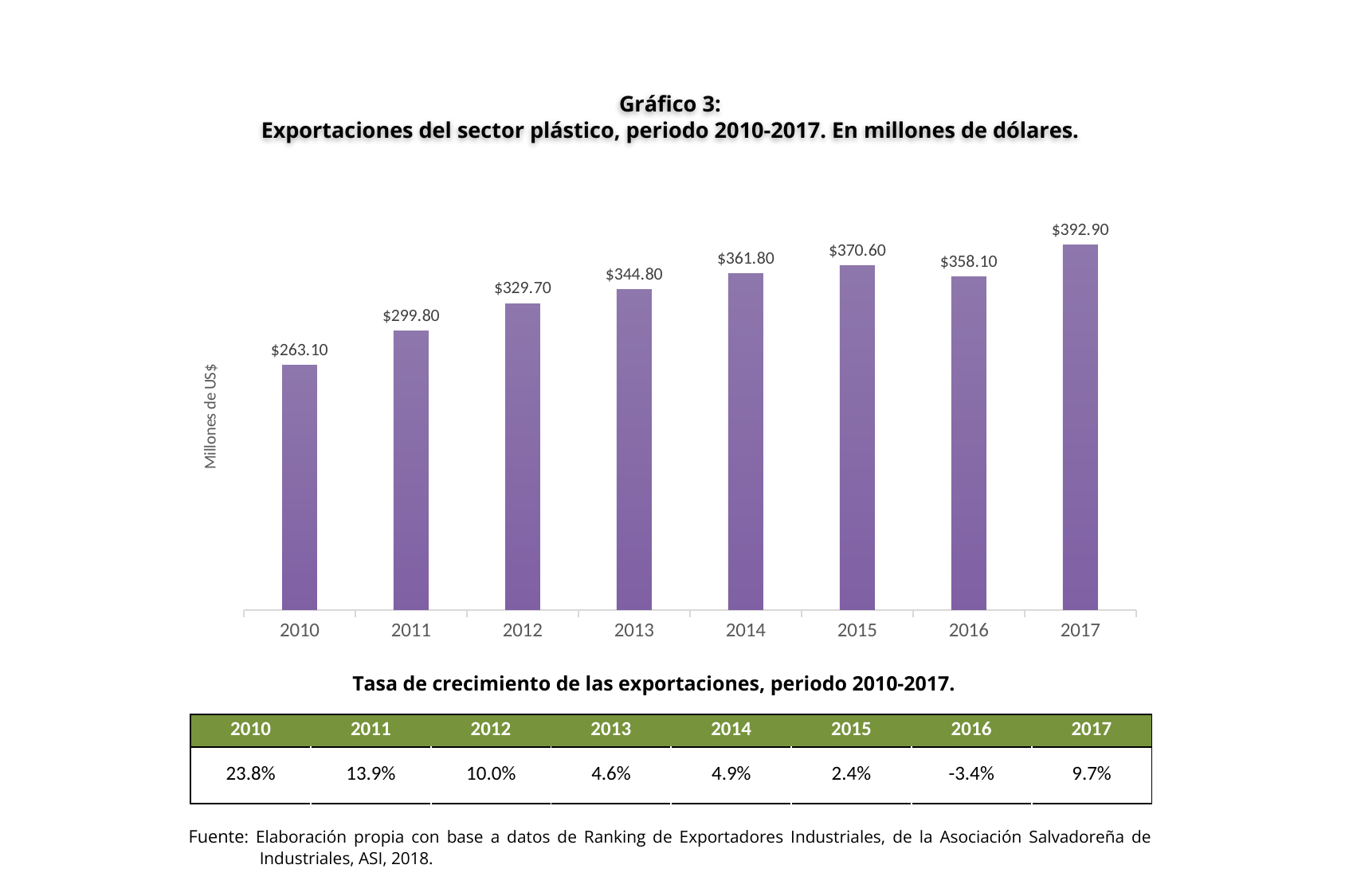

Gráfico 3:
Exportaciones del sector plástico, periodo 2010-2017. En millones de dólares.

### Chart

| Category | Exportaciones |
|---|---|
| 2010 | 263.1 |
| 2011 | 299.8 |
| 2012 | 329.7 |
| 2013 | 344.8 |
| 2014 | 361.8 |
| 2015 | 370.6 |
| 2016 | 358.1 |
| 2017 | 392.9 |
Tasa de crecimiento de las exportaciones, periodo 2010-2017.
| 2010 | 2011 | 2012 | 2013 | 2014 | 2015 | 2016 | 2017 |
| --- | --- | --- | --- | --- | --- | --- | --- |
| 23.8% | 13.9% | 10.0% | 4.6% | 4.9% | 2.4% | -3.4% | 9.7% |
Fuente: Elaboración propia con base a datos de Ranking de Exportadores Industriales, de la Asociación Salvadoreña de Industriales, ASI, 2018.